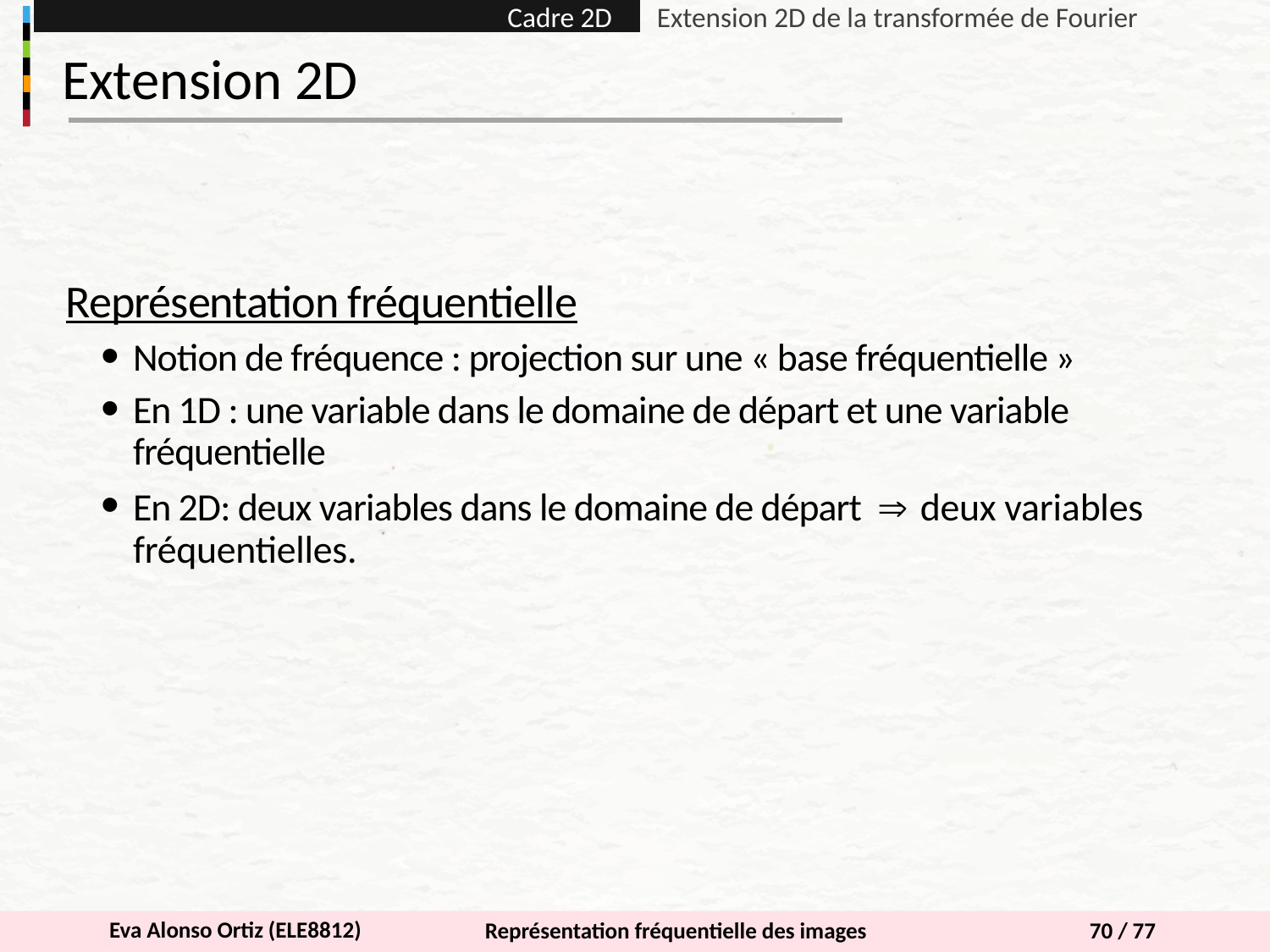

Cadre 2D
Extension 2D de la transformée de Fourier

Extension 2D
Représentation fréquentielle
Notion de fréquence : projection sur une « base fréquentielle »
En 1D : une variable dans le domaine de départ et une variable fréquentielle
En 2D: deux variables dans le domaine de départ  ⇒ deux variables fréquentielles.